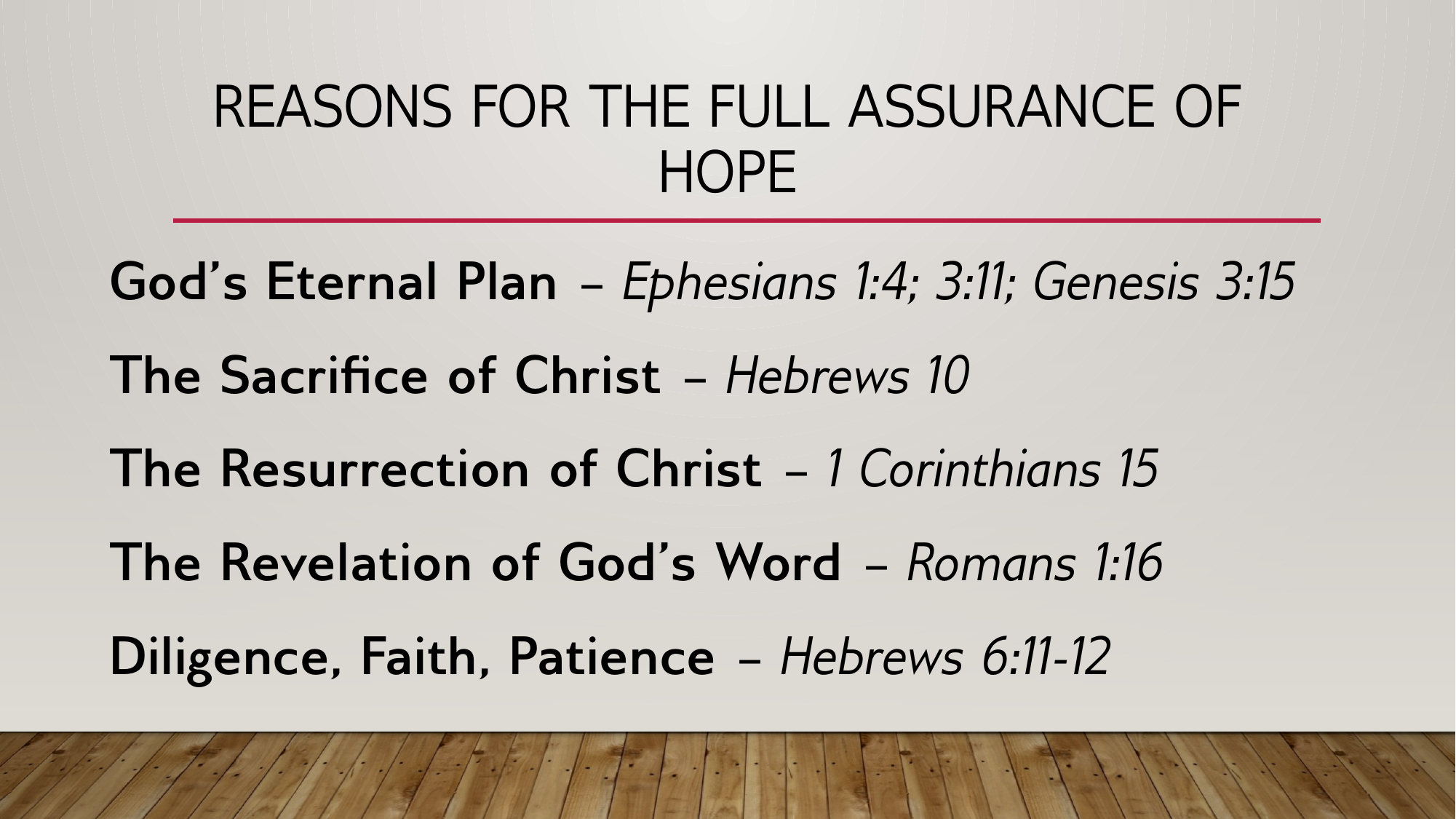

# Reasons for the Full Assurance of Hope
God’s Eternal Plan – Ephesians 1:4; 3:11; Genesis 3:15
The Sacrifice of Christ – Hebrews 10
The Resurrection of Christ – 1 Corinthians 15
The Revelation of God’s Word – Romans 1:16
Diligence, Faith, Patience – Hebrews 6:11-12